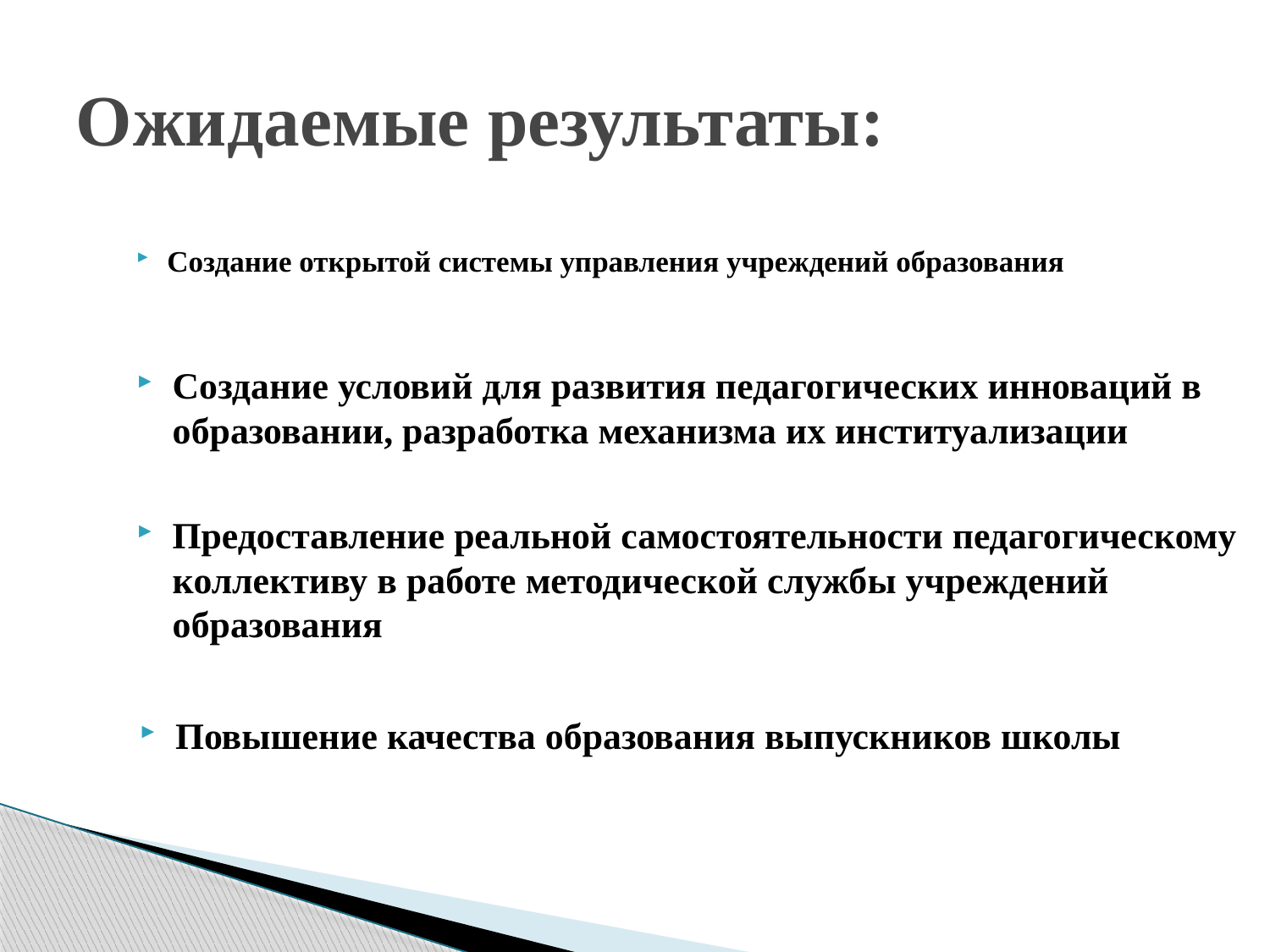

# Ожидаемые результаты:
Создание открытой системы управления учреждений образования
Создание условий для развития педагогических инноваций в образовании, разработка механизма их институализации
Предоставление реальной самостоятельности педагогическому коллективу в работе методической службы учреждений образования
Повышение качества образования выпускников школы